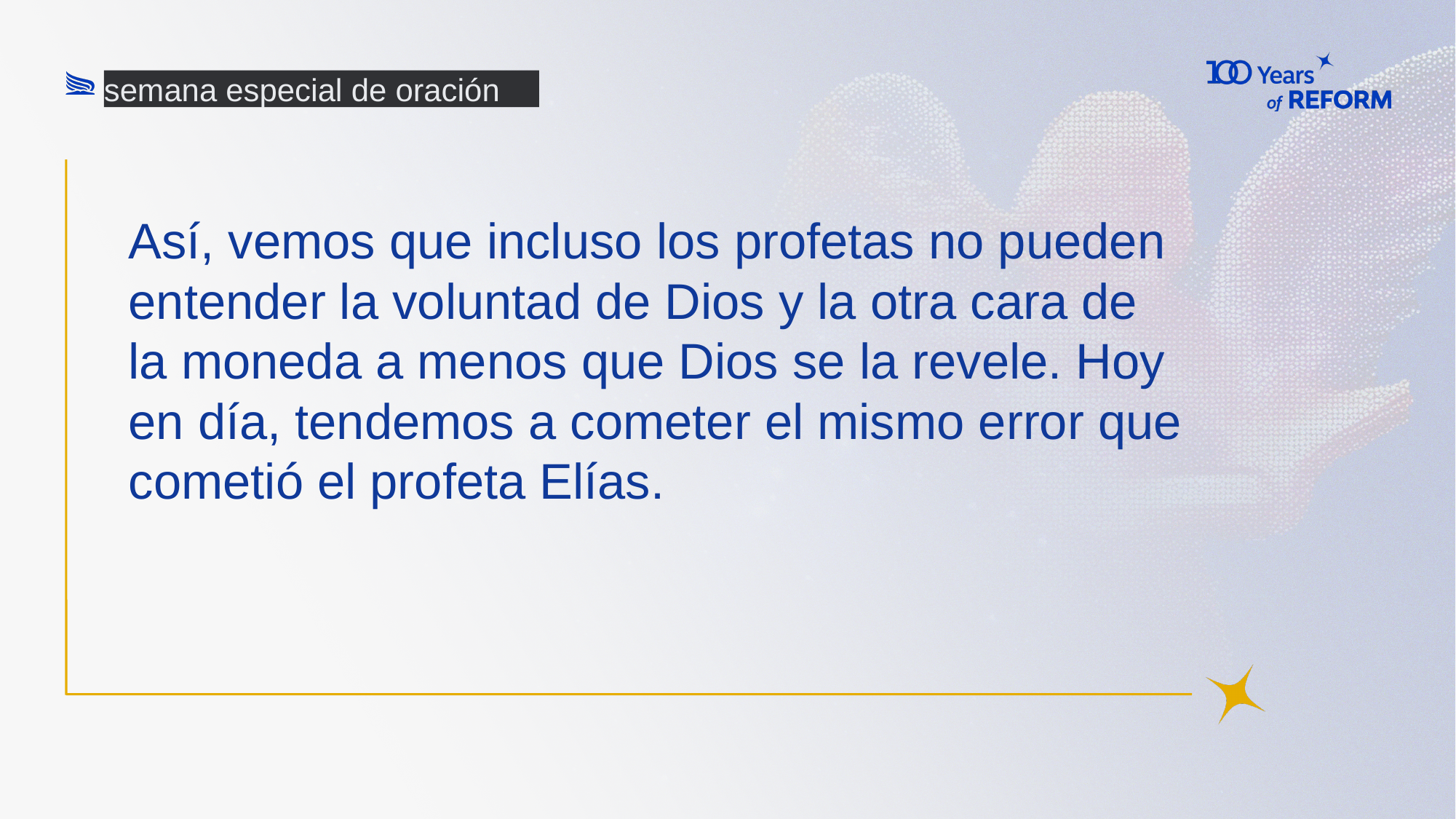

semana especial de oración
# Así, vemos que incluso los profetas no pueden entender la voluntad de Dios y la otra cara de la moneda a menos que Dios se la revele. Hoy en día, tendemos a cometer el mismo error que cometió el profeta Elías.